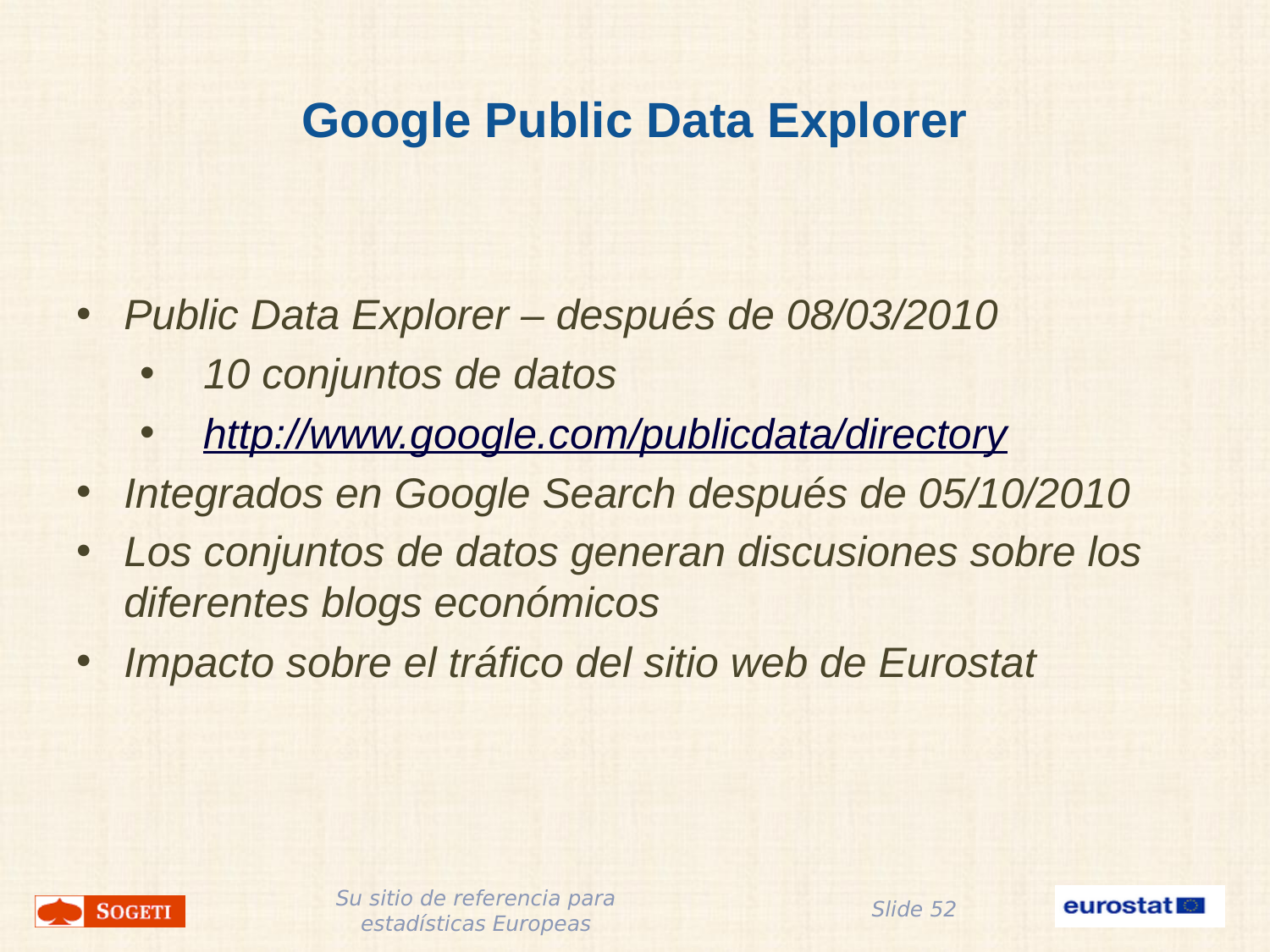

# Google Public Data Explorer

Public Data Explorer – después de 08/03/2010
10 conjuntos de datos
http://www.google.com/publicdata/directory
Integrados en Google Search después de 05/10/2010
Los conjuntos de datos generan discusiones sobre los diferentes blogs económicos
Impacto sobre el tráfico del sitio web de Eurostat

Slide 52
Su sitio de referencia para estadísticas Europeas